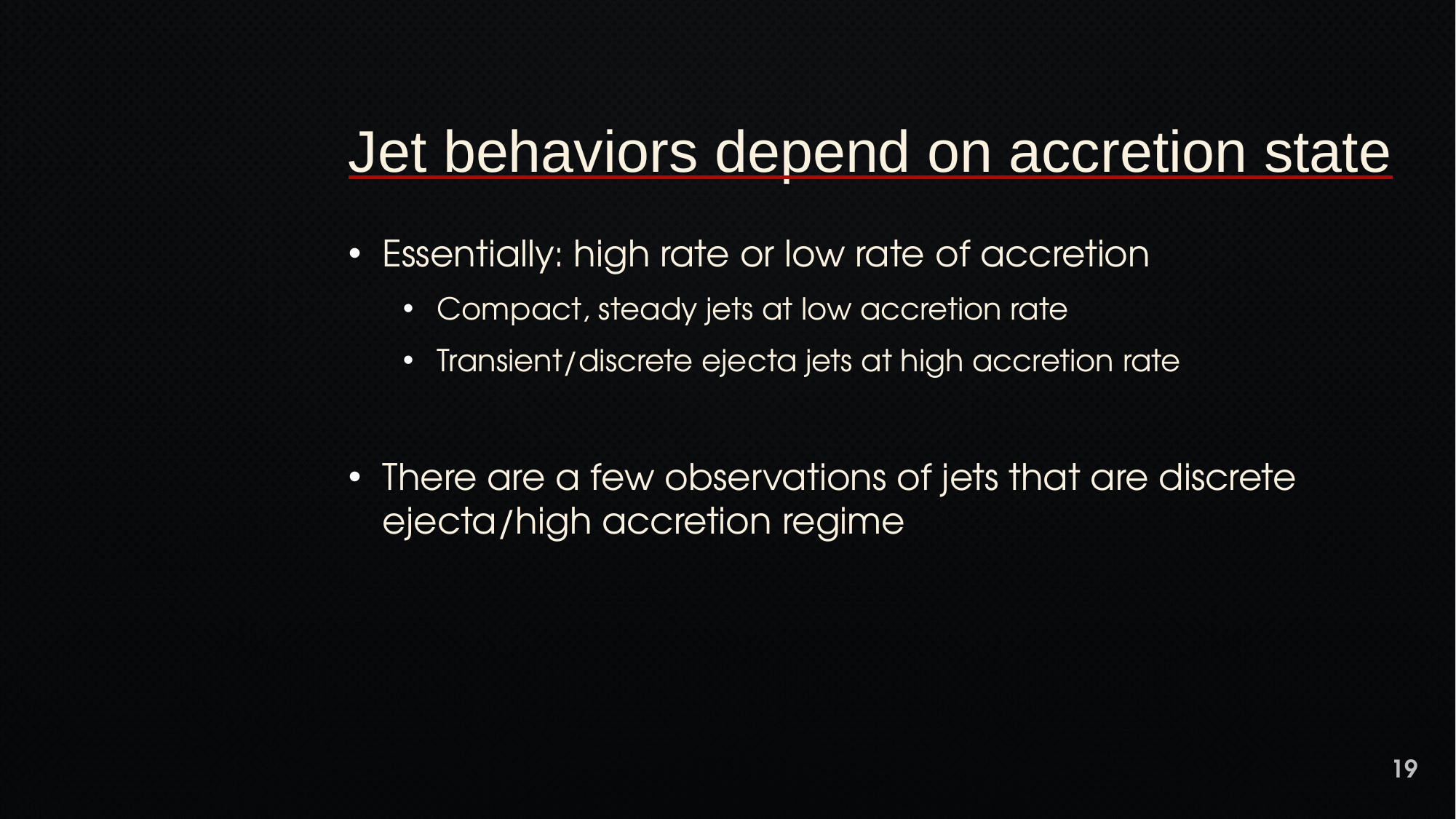

# Jet behaviors depend on accretion state
Essentially: high rate or low rate of accretion
Compact, steady jets at low accretion rate
Transient/discrete ejecta jets at high accretion rate

There are a few observations of jets that are discrete ejecta/high accretion regime

19